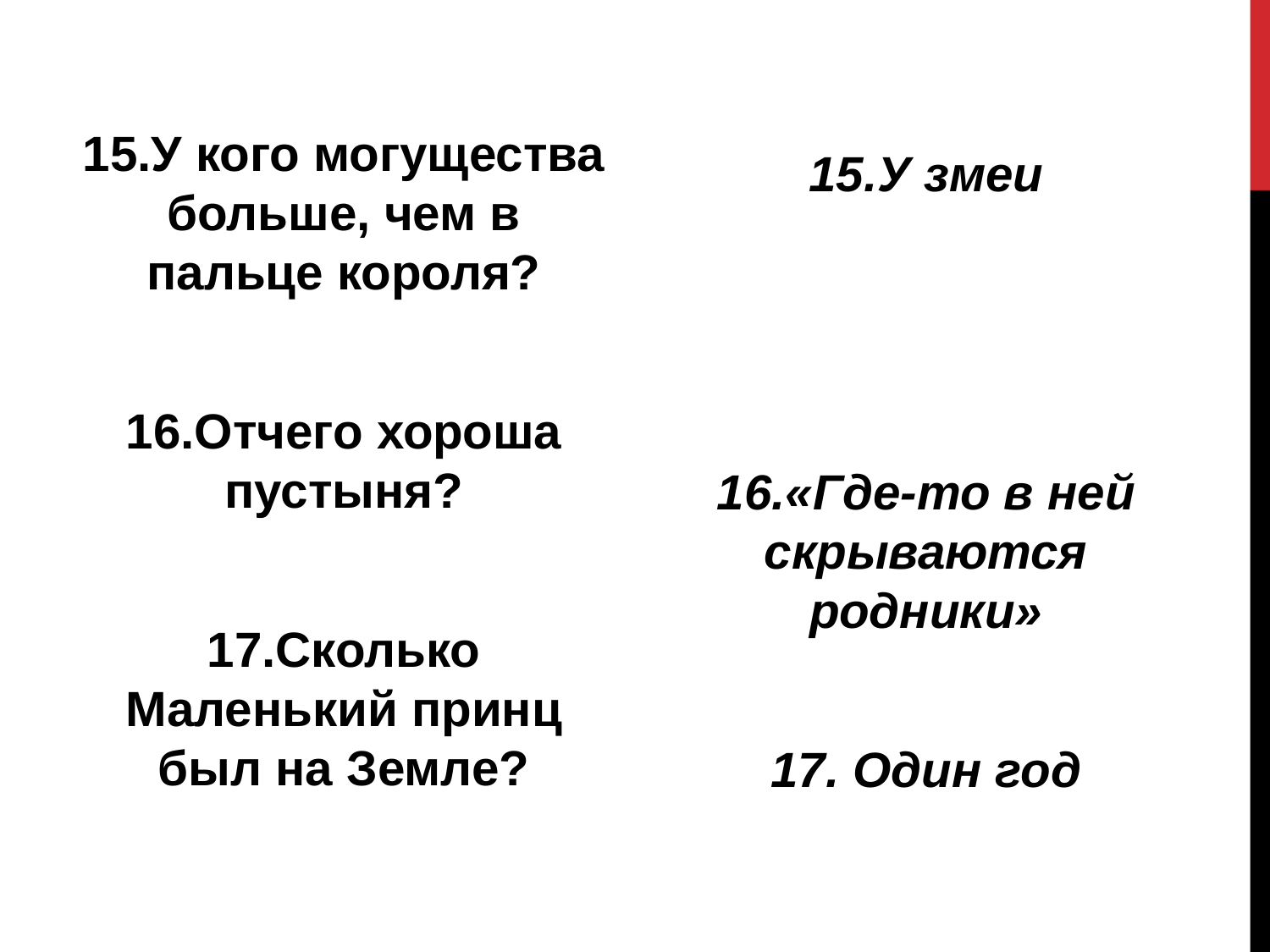

#
15.У кого могущества больше, чем в пальце короля?

16.Отчего хороша пустыня?

17.Сколько Маленький принц был на Земле?
15.У змеи

16.«Где-то в ней скрываются родники»

17. Один год